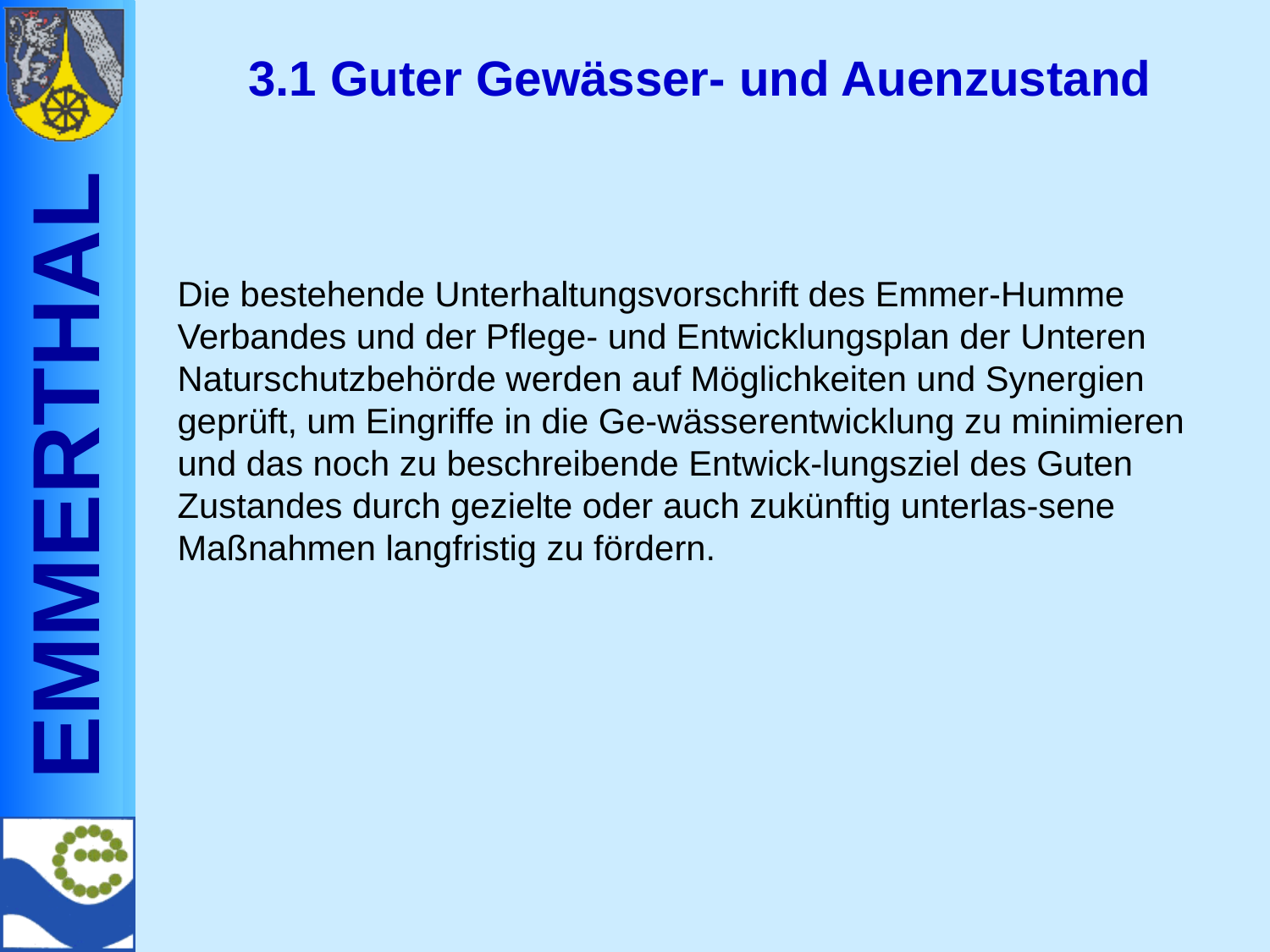

# 3.1 Guter Gewässer- und Auenzustand

Die bestehende Unterhaltungsvorschrift des Emmer-Humme Verbandes und der Pflege- und Entwicklungsplan der Unteren Naturschutzbehörde werden auf Möglichkeiten und Synergien geprüft, um Eingriffe in die Ge-wässerentwicklung zu minimieren und das noch zu beschreibende Entwick-lungsziel des Guten Zustandes durch gezielte oder auch zukünftig unterlas-sene Maßnahmen langfristig zu fördern.